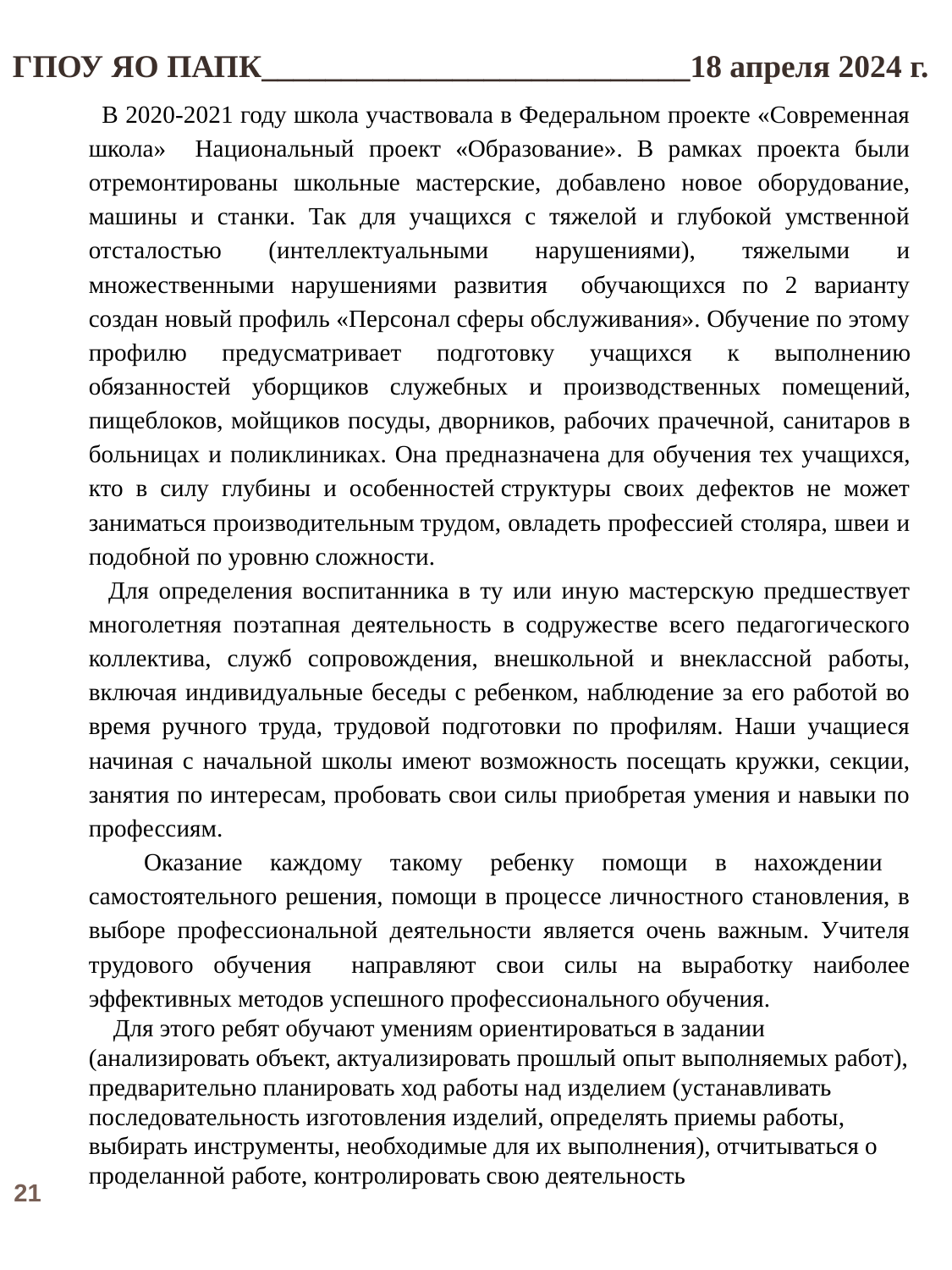

ГПОУ ЯО ПАПК___________________________18 апреля 2024 г.
  В 2020-2021 году школа участвовала в Федеральном проекте «Современная школа»  Национальный проект «Образование». В рамках проекта были отремонтированы школьные мастерские, добавлено новое оборудование, машины и станки. Так для учащихся с тяжелой и глубокой умственной отсталостью (интеллектуальными нарушениями), тяжелыми и множественными нарушениями развития  обучающихся по 2 варианту создан новый профиль «Персонал сферы обслуживания». Обучение по этому профилю предусматривает подготовку учащихся к выполне­нию обязанностей уборщиков служебных и производственных по­мещений, пищеблоков, мойщиков посуды, дворников, рабочих пра­чечной, санитаров в больницах и поликлиниках. Она предназначе­на для обучения тех учащихся, кто в силу глубины и особенностей структуры своих дефектов не может заниматься производительным трудом, овладеть профессией столяра, швеи и подобной по уровню сложности.
  Для определения воспитанника в ту или иную мастерскую предшествует многолетняя поэтапная деятельность в содружестве всего педагогического коллектива, служб сопровождения, внешкольной и внеклассной работы, включая индивидуальные беседы с ребенком, наблюдение за его работой во время ручного труда, трудовой подготовки по профилям. Наши учащиеся начиная с начальной школы имеют возможность посещать кружки, секции, занятия по интересам, пробовать свои силы приобретая умения и навыки по профессиям.
  Оказание каждому такому ребенку помощи в нахождении  самостоятельного решения, помощи в процессе личностного становления, в выборе профессиональной деятельности является очень важным. Учителя трудового обучения  направляют свои силы на выработку наиболее эффективных методов успешного профессионального обучения.
    Для этого ребят обучают умениям ориентироваться в задании (анализировать объект, актуализировать прошлый опыт выполняемых работ), предварительно планировать ход работы над изделием (устанавливать последовательность изготовления изделий, определять приемы работы, выбирать инструменты, необходимые для их выполнения), отчитываться о проделанной работе, контролировать свою деятельность
21